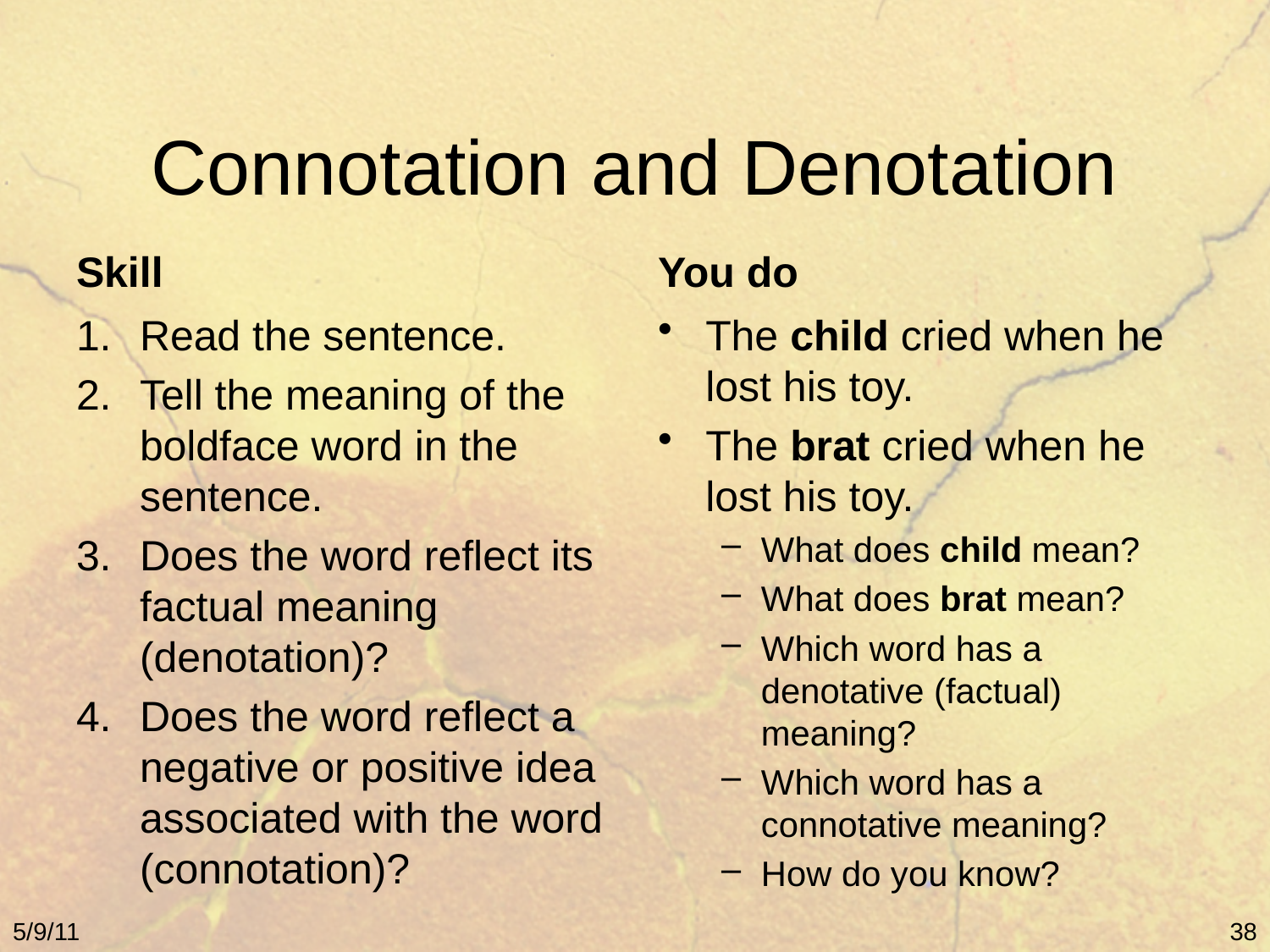

# Connotation and Denotation
Skill
You do
Read the sentence.
Tell the meaning of the boldface word in the sentence.
Does the word reflect its factual meaning (denotation)?
Does the word reflect a negative or positive idea associated with the word (connotation)?

The child cried when he lost his toy.
The brat cried when he lost his toy.
What does child mean?
What does brat mean?
Which word has a denotative (factual) meaning?
Which word has a connotative meaning?
How do you know?
5/9/11
38